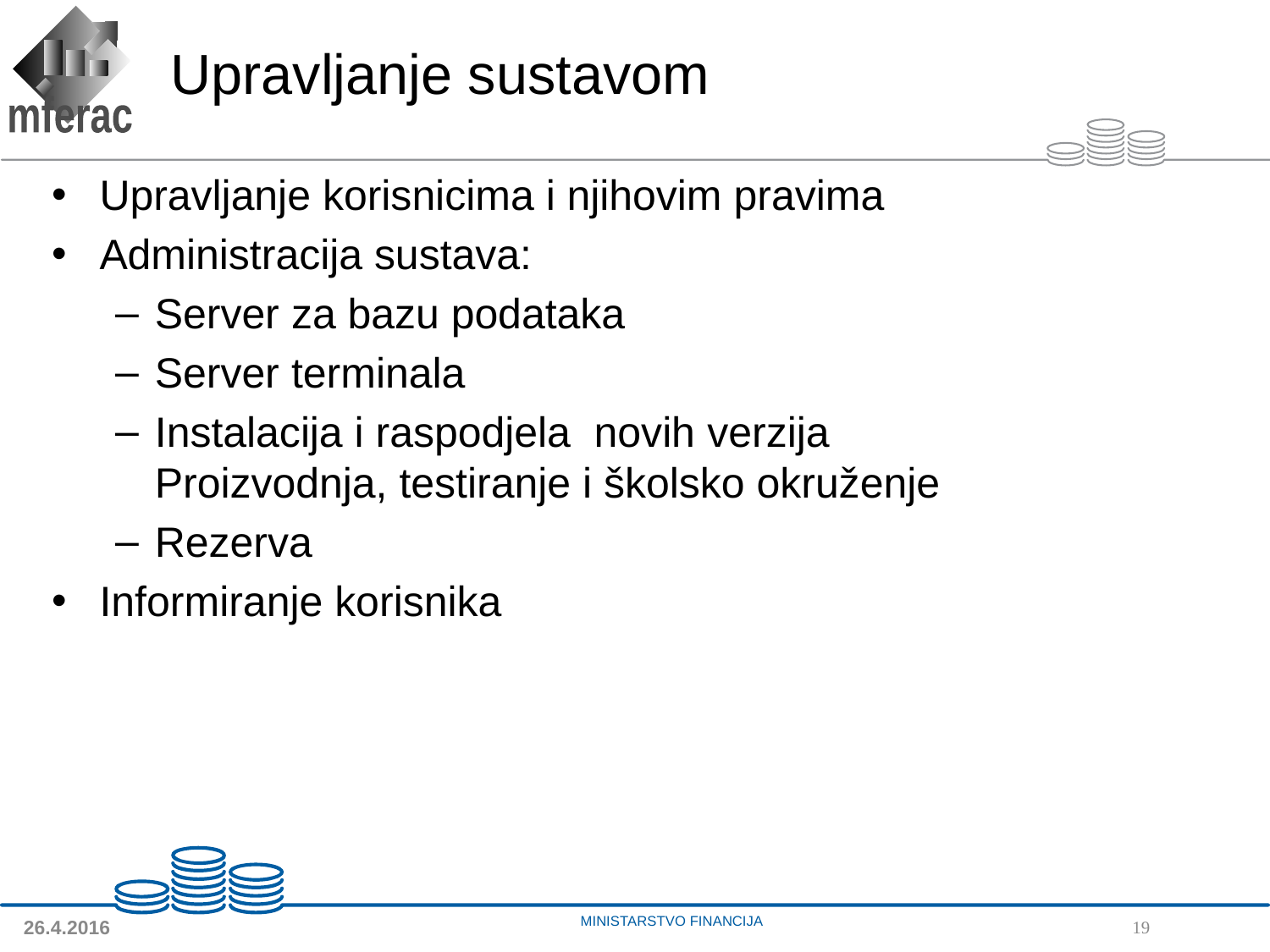

# Upravljanje sustavom
Upravljanje korisnicima i njihovim pravima
Administracija sustava:
Server za bazu podataka
Server terminala
Instalacija i raspodjela  novih verzija
Proizvodnja, testiranje i školsko okruženje
Rezerva
Informiranje korisnika